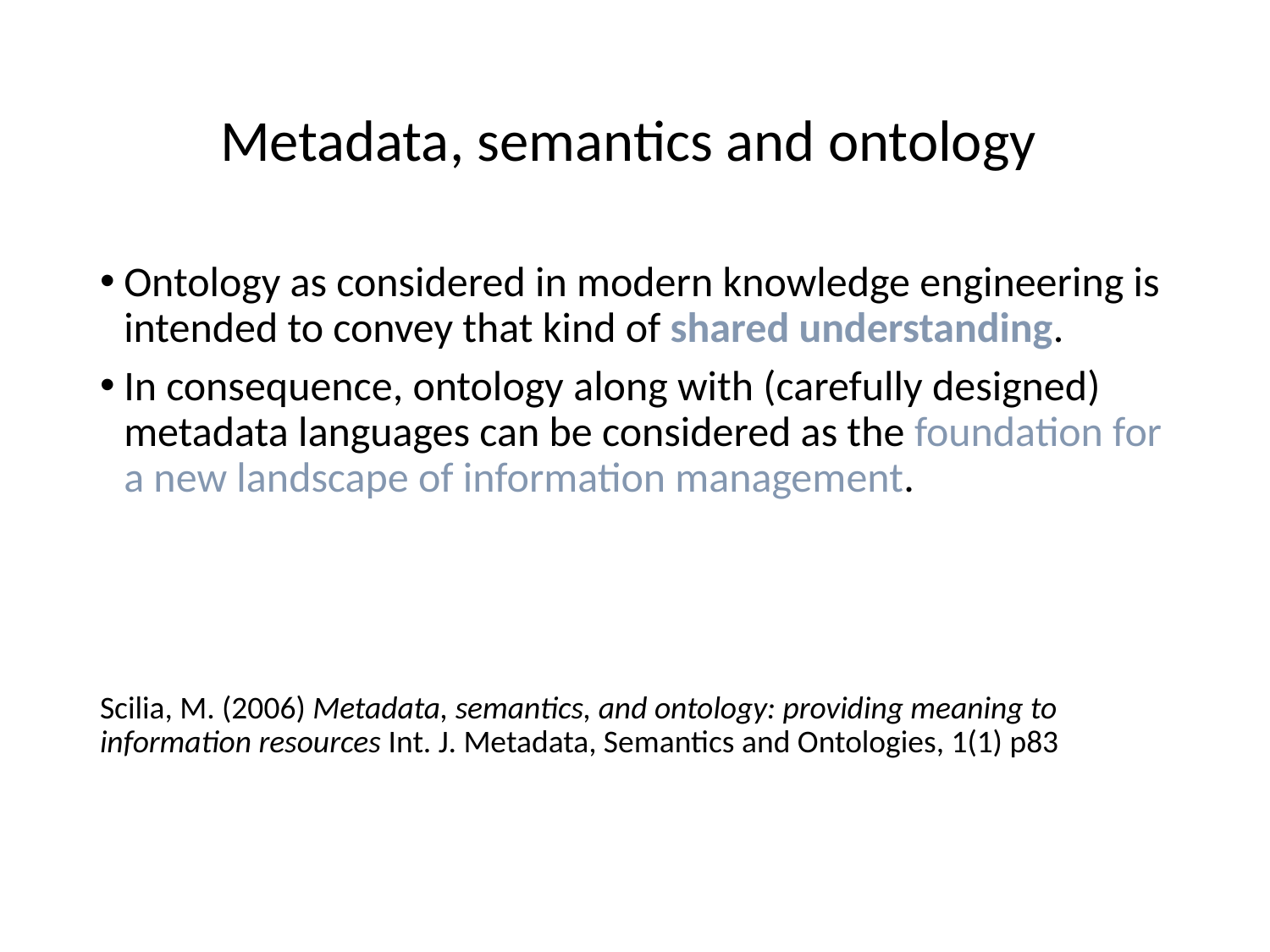

# Metadata, semantics and ontology
Ontology as considered in modern knowledge engineering is intended to convey that kind of shared understanding.
In consequence, ontology along with (carefully designed) metadata languages can be considered as the foundation for a new landscape of information management.

Scilia, M. (2006) Metadata, semantics, and ontology: providing meaning to information resources Int. J. Metadata, Semantics and Ontologies, 1(1) p83